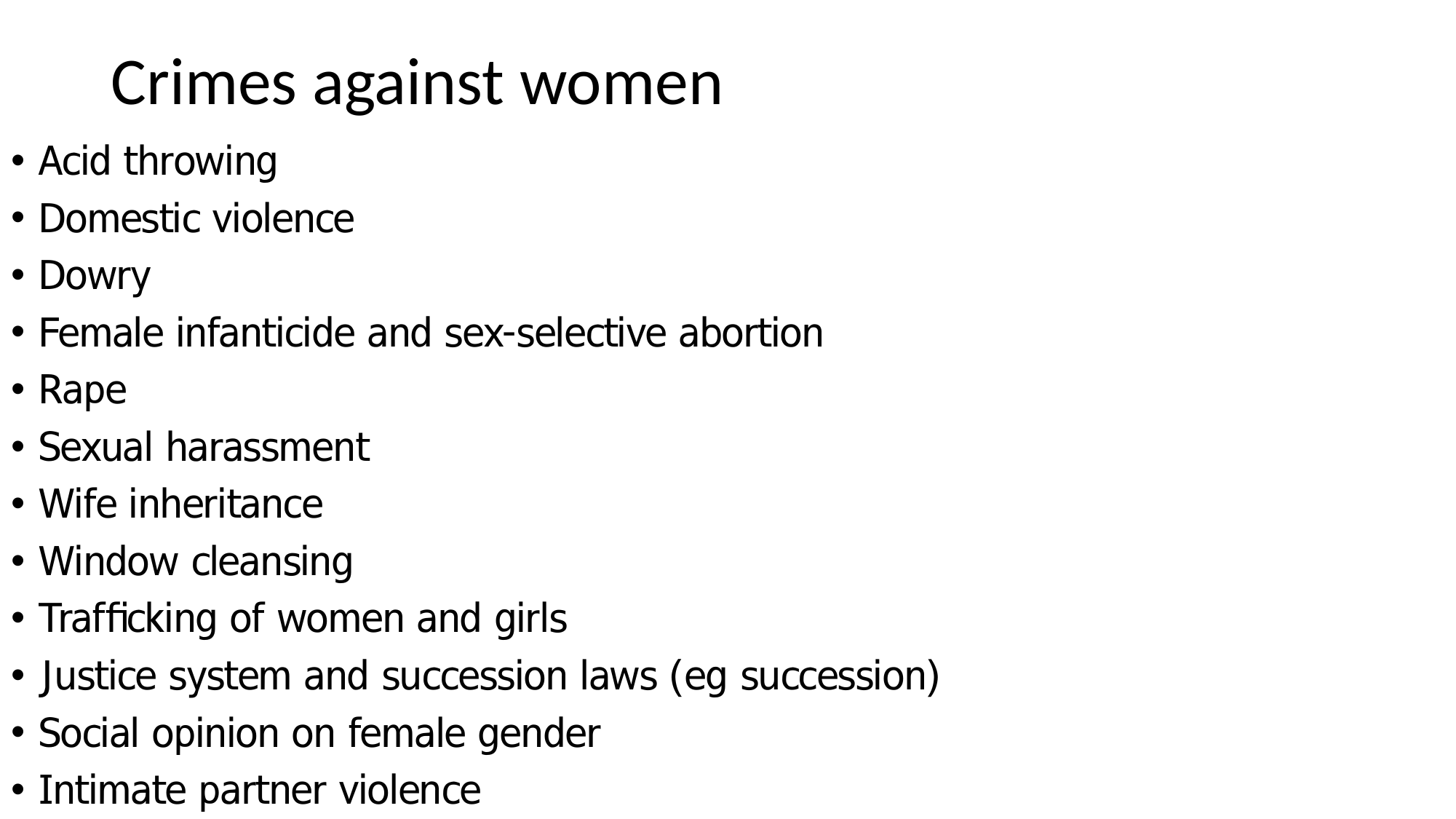

# Crimes against women
Acid throwing
Domestic violence
Dowry
Female infanticide and sex-selective abortion
Rape
Sexual harassment
Wife inheritance
Window cleansing
Trafficking of women and girls
Justice system and succession laws (eg succession)
Social opinion on female gender
Intimate partner violence